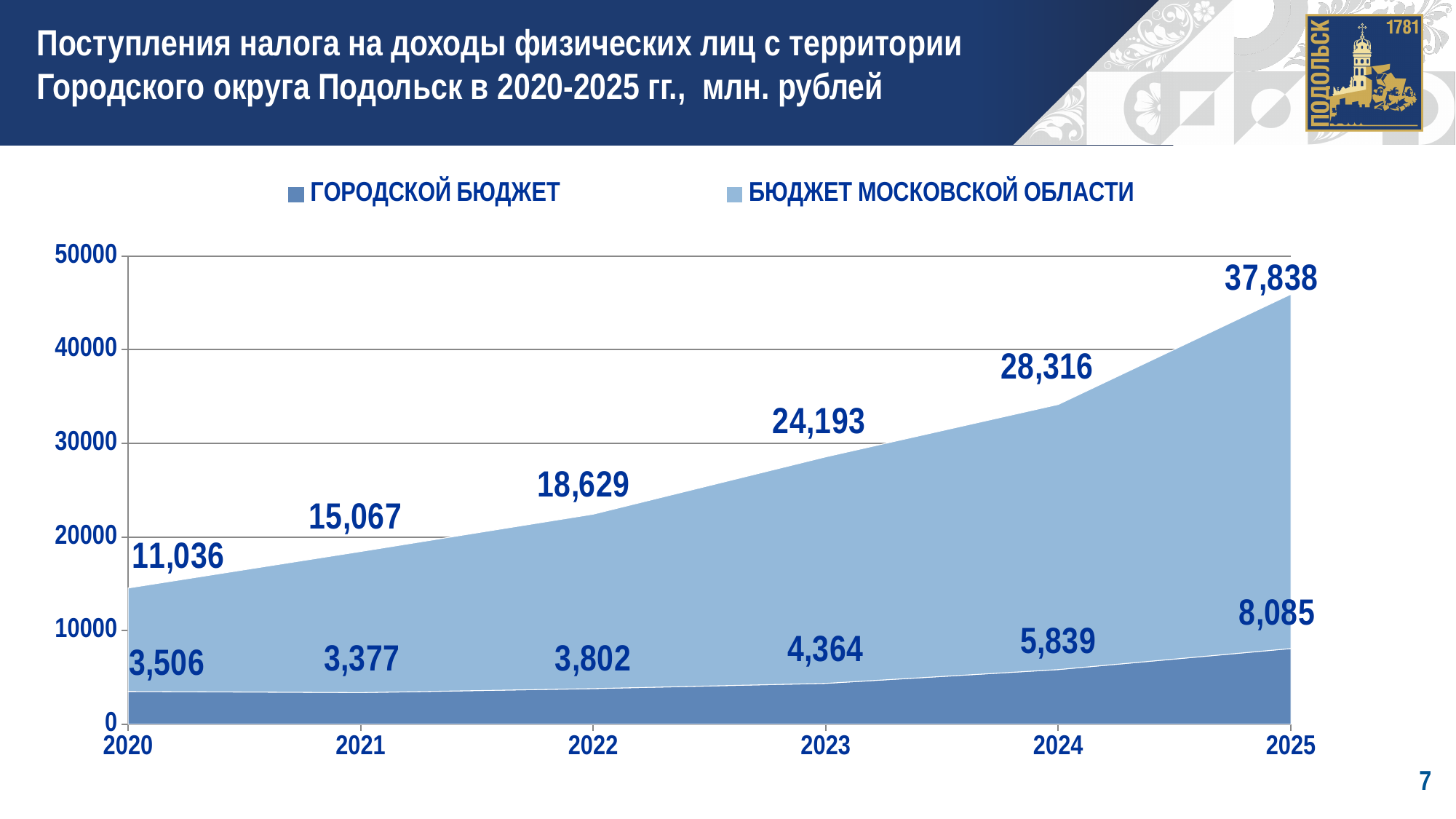

Поступления налога на доходы физических лиц с территории Городского округа Подольск в 2020-2025 гг.,  млн. рублей

### Chart

| Category | ГОРОДСКОЙ БЮДЖЕТ | БЮДЖЕТ МОСКОВСКОЙ ОБЛАСТИ |
|---|---|---|
| 2020 | 3506.0 | 11036.0 |
| 2021 | 3377.0 | 15067.0 |
| 2022 | 3802.0 | 18629.0 |
| 2023 | 4364.0 | 24193.0 |
| 2024 | 5839.0 | 28316.0 |
| 2025 | 8085.0 | 37838.0 |
7